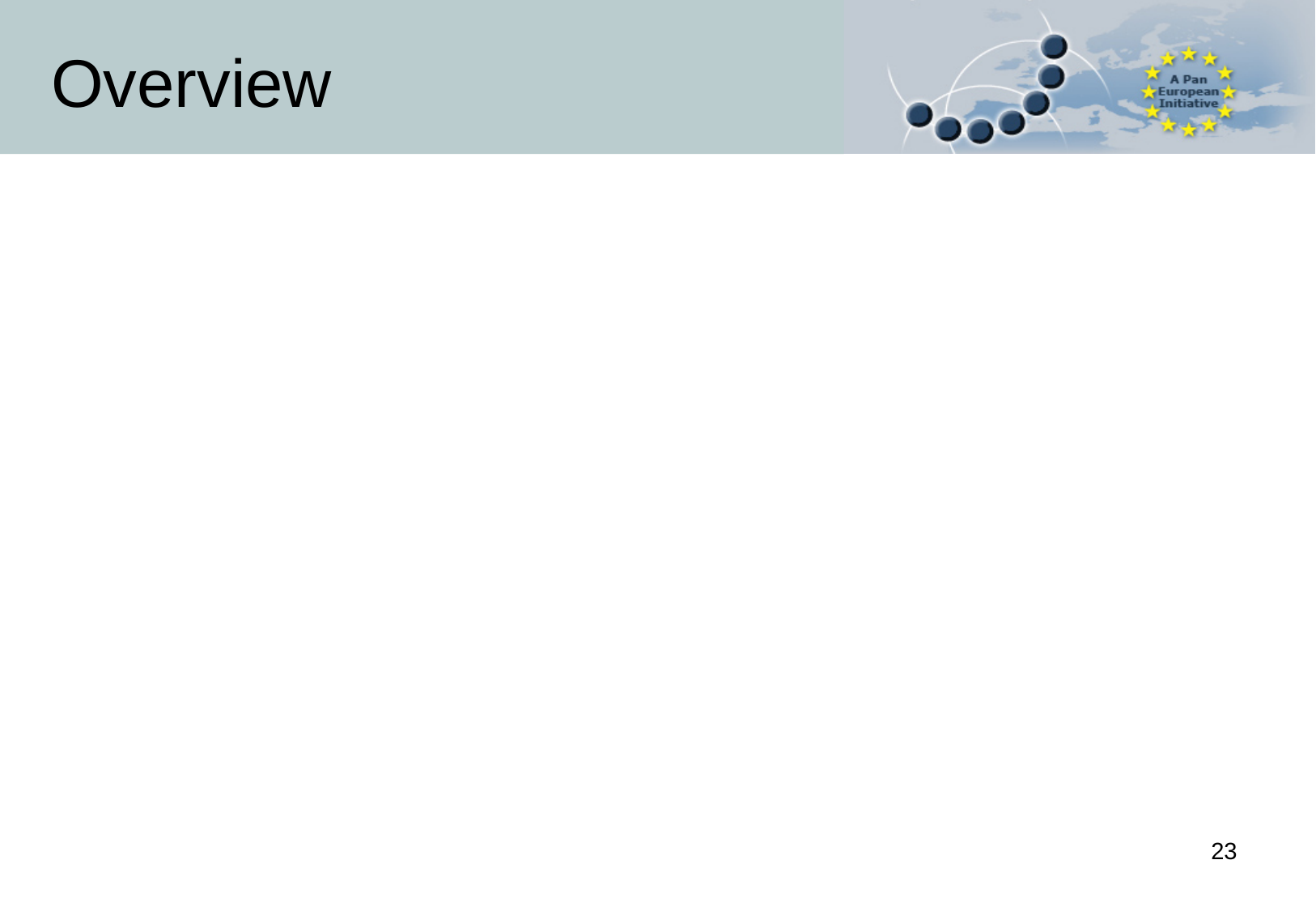

# Overview
CLARIN-NL Call 3
Call 3 Projects – Practical Issues
Other Developments
Today’s Programme

23